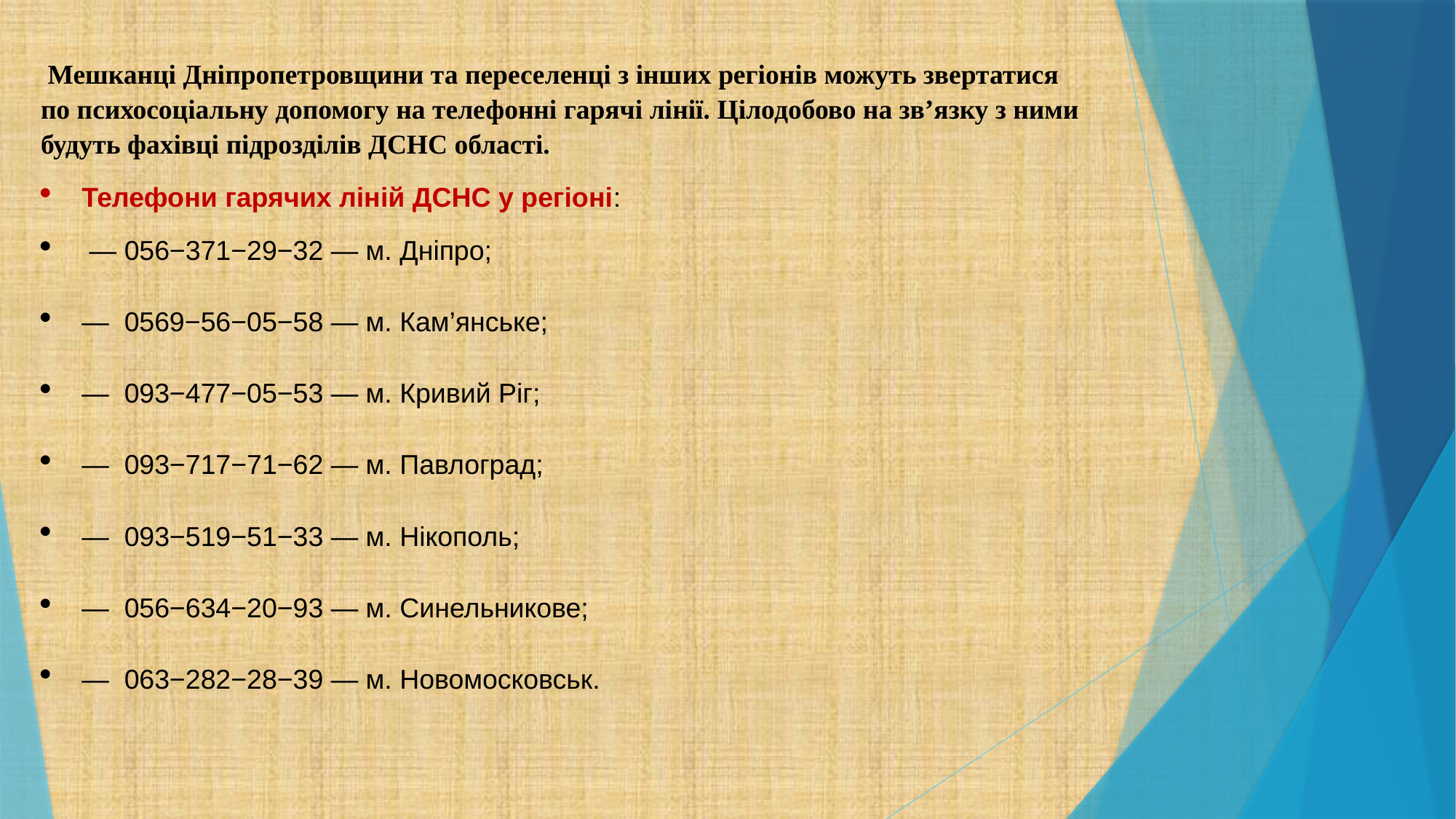

Мешканці Дніпропетровщини та переселенці з інших регіонів можуть звертатися  по психосоціальну допомогу на телефонні гарячі лінії. Цілодобово на зв’язку з ними будуть фахівці підрозділів ДСНС області.
Телефони гарячих ліній ДСНС у регіоні:
 — 056−371−29−32 — м. Дніпро;
—  0569−56−05−58 — м. Кам’янське;
—  093−477−05−53 — м. Кривий Ріг;
—  093−717−71−62 — м. Павлоград;
—  093−519−51−33 — м. Нікополь;
—  056−634−20−93 — м. Синельникове;
—  063−282−28−39 — м. Новомосковськ.